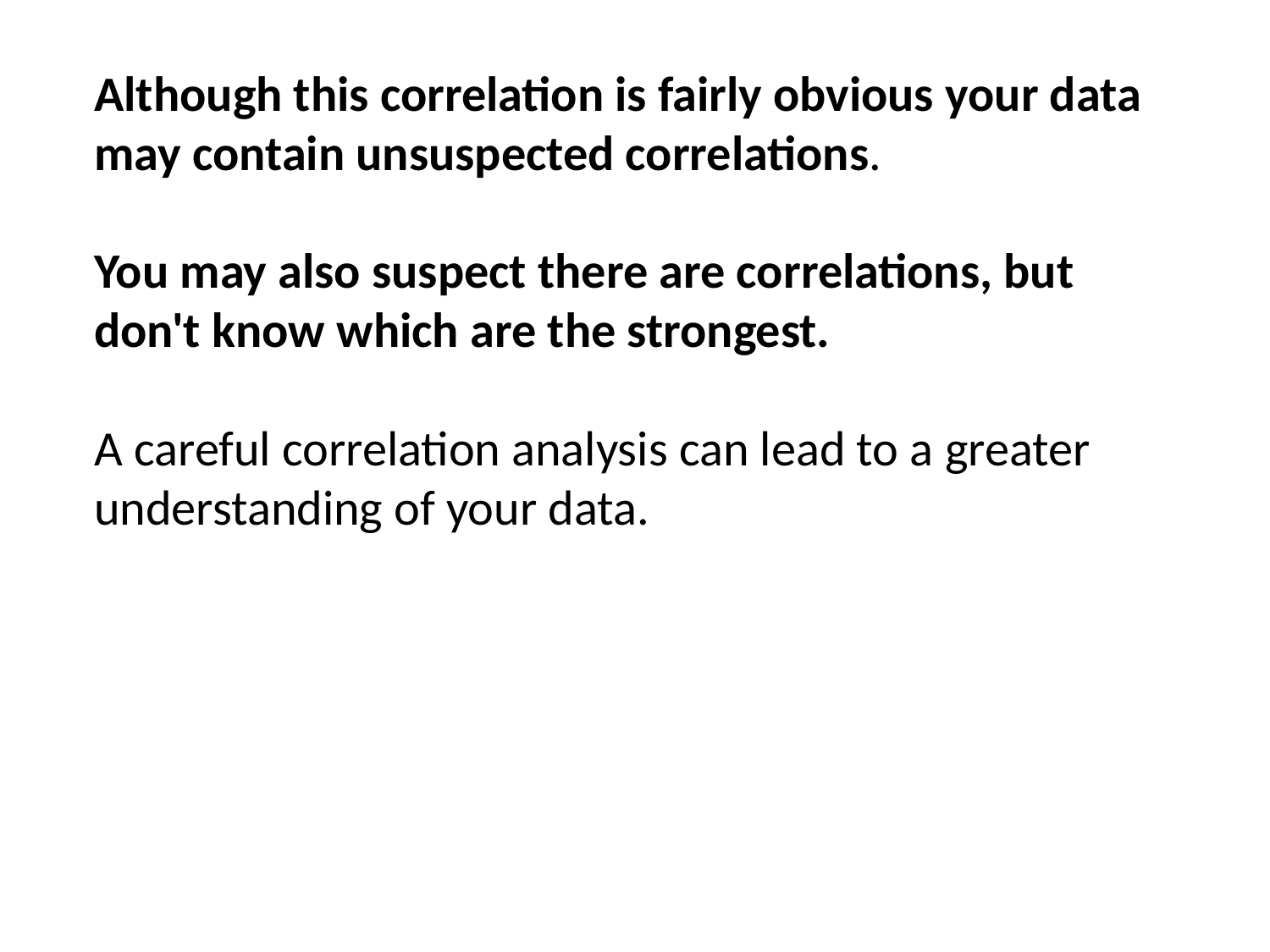

Although this correlation is fairly obvious your data may contain unsuspected correlations.

You may also suspect there are correlations, but don't know which are the strongest.

A careful correlation analysis can lead to a greater understanding of your data.